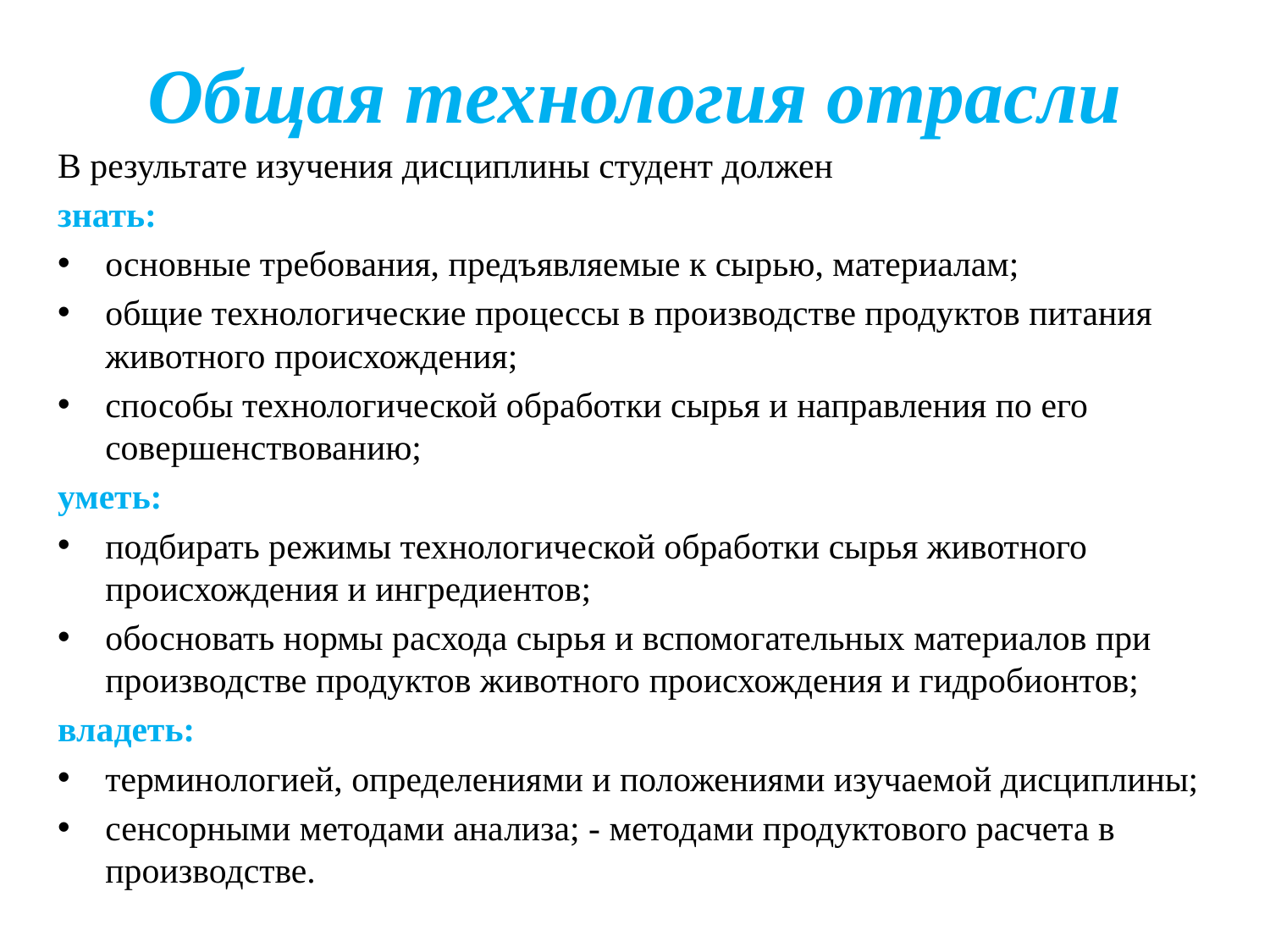

# Общая технология отрасли
В результате изучения дисциплины студент должен
знать:
основные требования, предъявляемые к сырью, материалам;
общие технологические процессы в производстве продуктов питания животного происхождения;
способы технологической обработки сырья и направления по его совершенствованию;
уметь:
подбирать режимы технологической обработки сырья животного происхождения и ингредиентов;
обосновать нормы расхода сырья и вспомогательных материалов при производстве продуктов животного происхождения и гидробионтов;
владеть:
терминологией, определениями и положениями изучаемой дисциплины;
сенсорными методами анализа; - методами продуктового расчета в производстве.